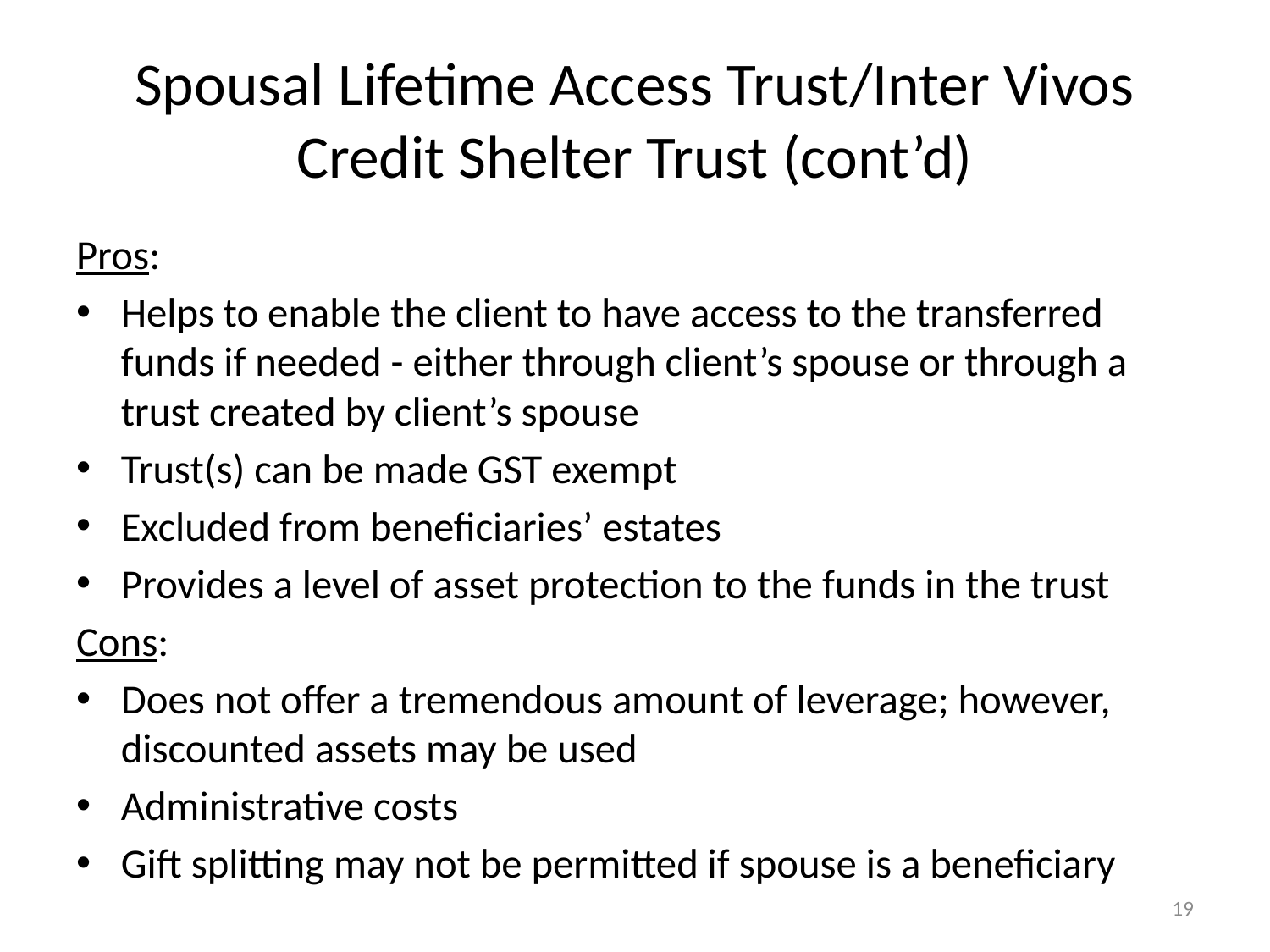

# Spousal Lifetime Access Trust/Inter Vivos Credit Shelter Trust (cont’d)
Pros:
Helps to enable the client to have access to the transferred funds if needed - either through client’s spouse or through a trust created by client’s spouse
Trust(s) can be made GST exempt
Excluded from beneficiaries’ estates
Provides a level of asset protection to the funds in the trust
Cons:
Does not offer a tremendous amount of leverage; however, discounted assets may be used
Administrative costs
Gift splitting may not be permitted if spouse is a beneficiary
19